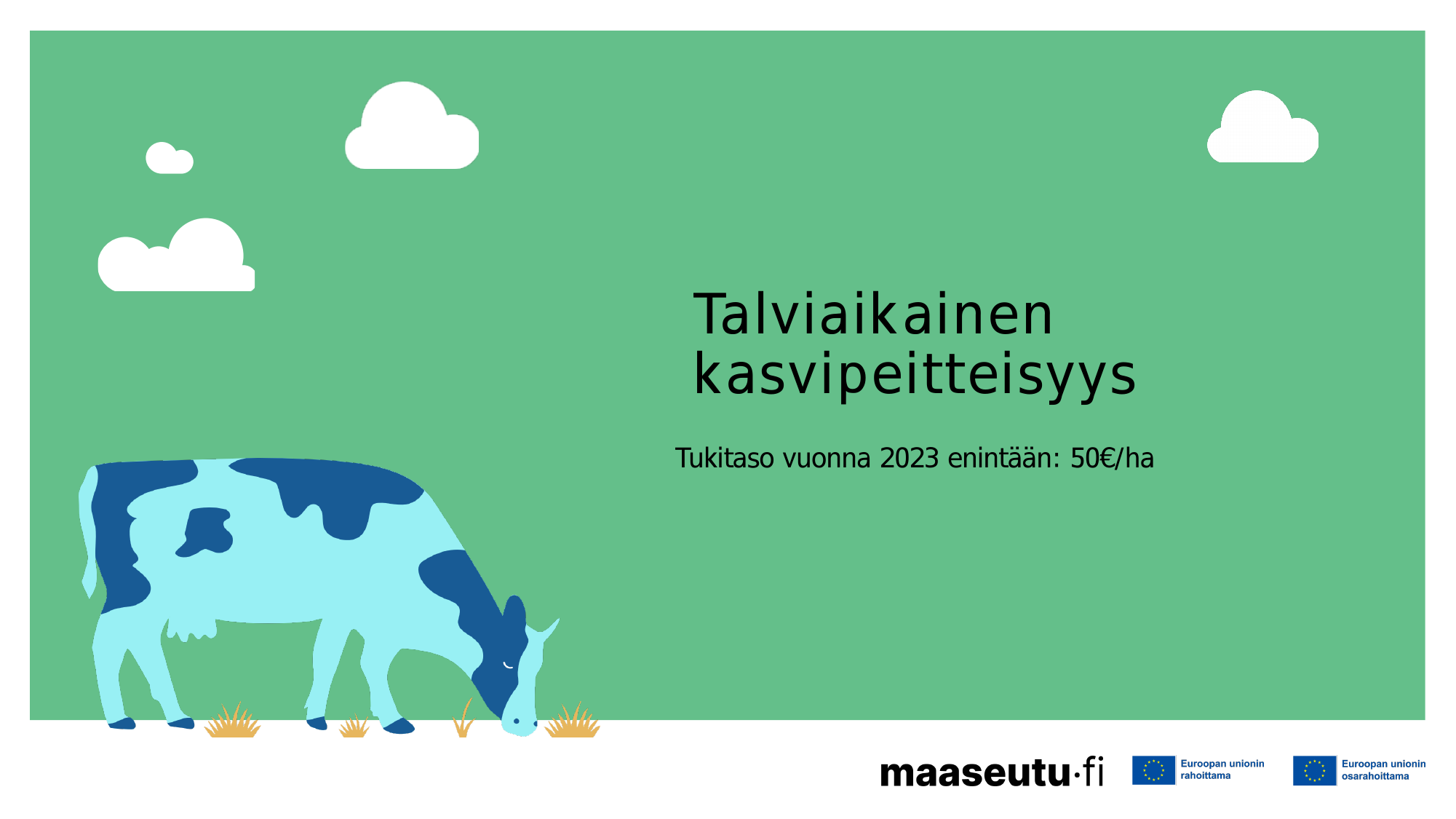

# Talviaikainen kasvipeitteisyys
Tukitaso vuonna 2023 enintään: 50€/ha